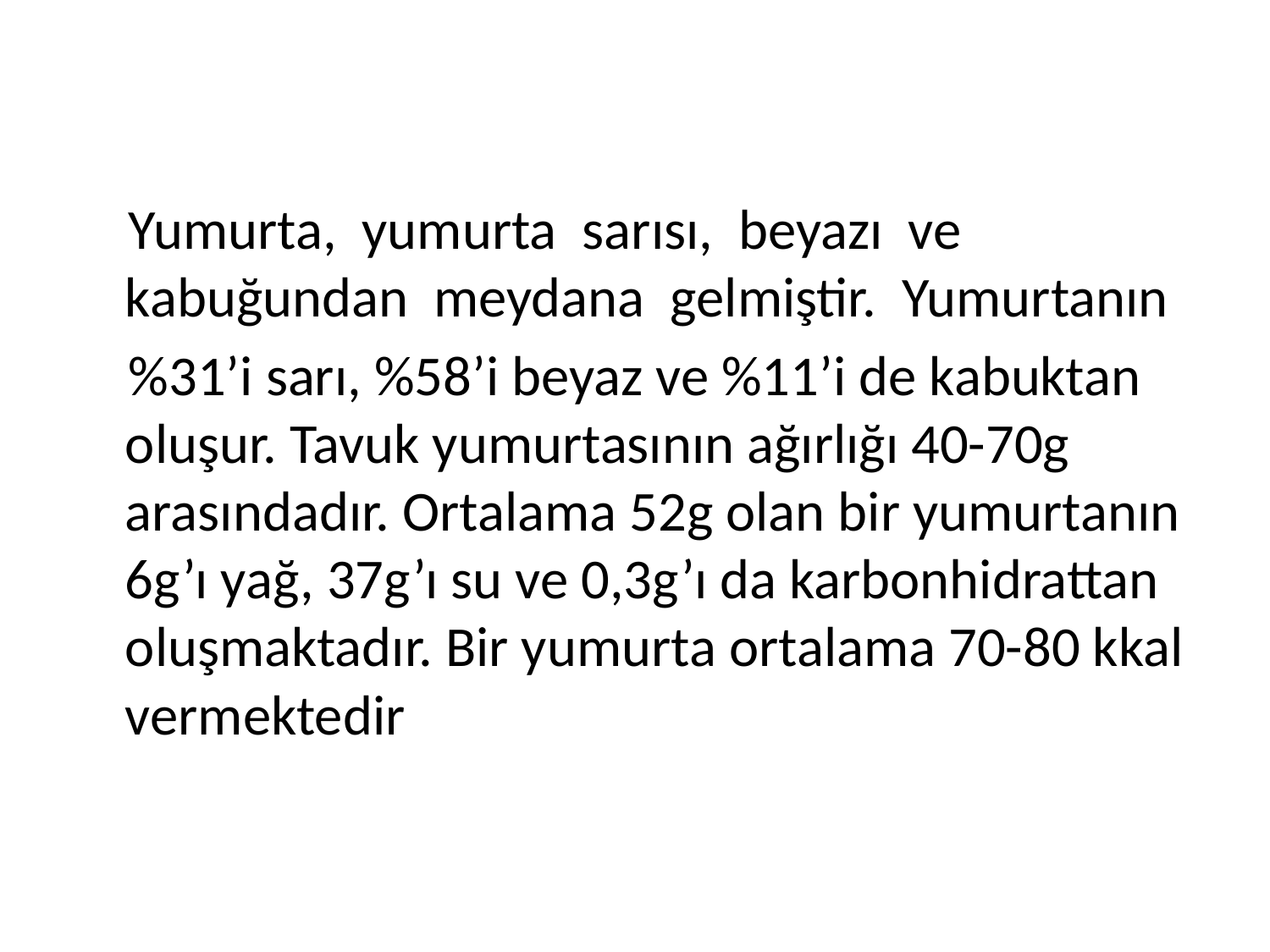

Yumurta,  yumurta  sarısı,  beyazı  ve  kabuğundan  meydana  gelmiştir.  Yumurtanın
    %31’i sarı, %58’i beyaz ve %11’i de kabuktan oluşur. Tavuk yumurtasının ağırlığı 40-70g arasındadır. Ortalama 52g olan bir yumurtanın 6g’ı yağ, 37g’ı su ve 0,3g’ı da karbonhidrattan oluşmaktadır. Bir yumurta ortalama 70-80 kkal vermektedir